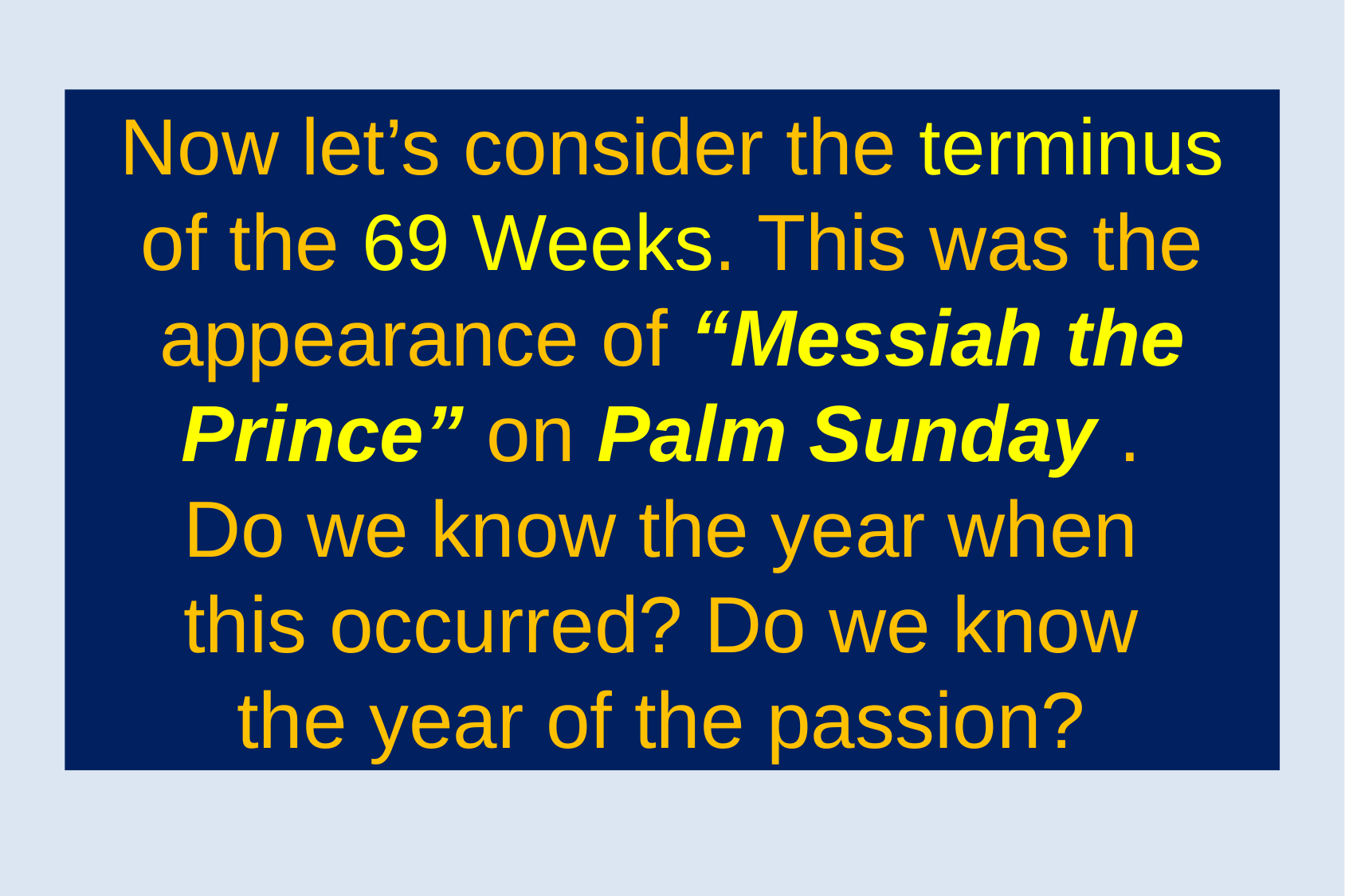

Now let’s consider the terminus of the 69 Weeks. This was the appearance of “Messiah the Prince” on Palm Sunday .
Do we know the year when
this occurred? Do we know
the year of the passion?